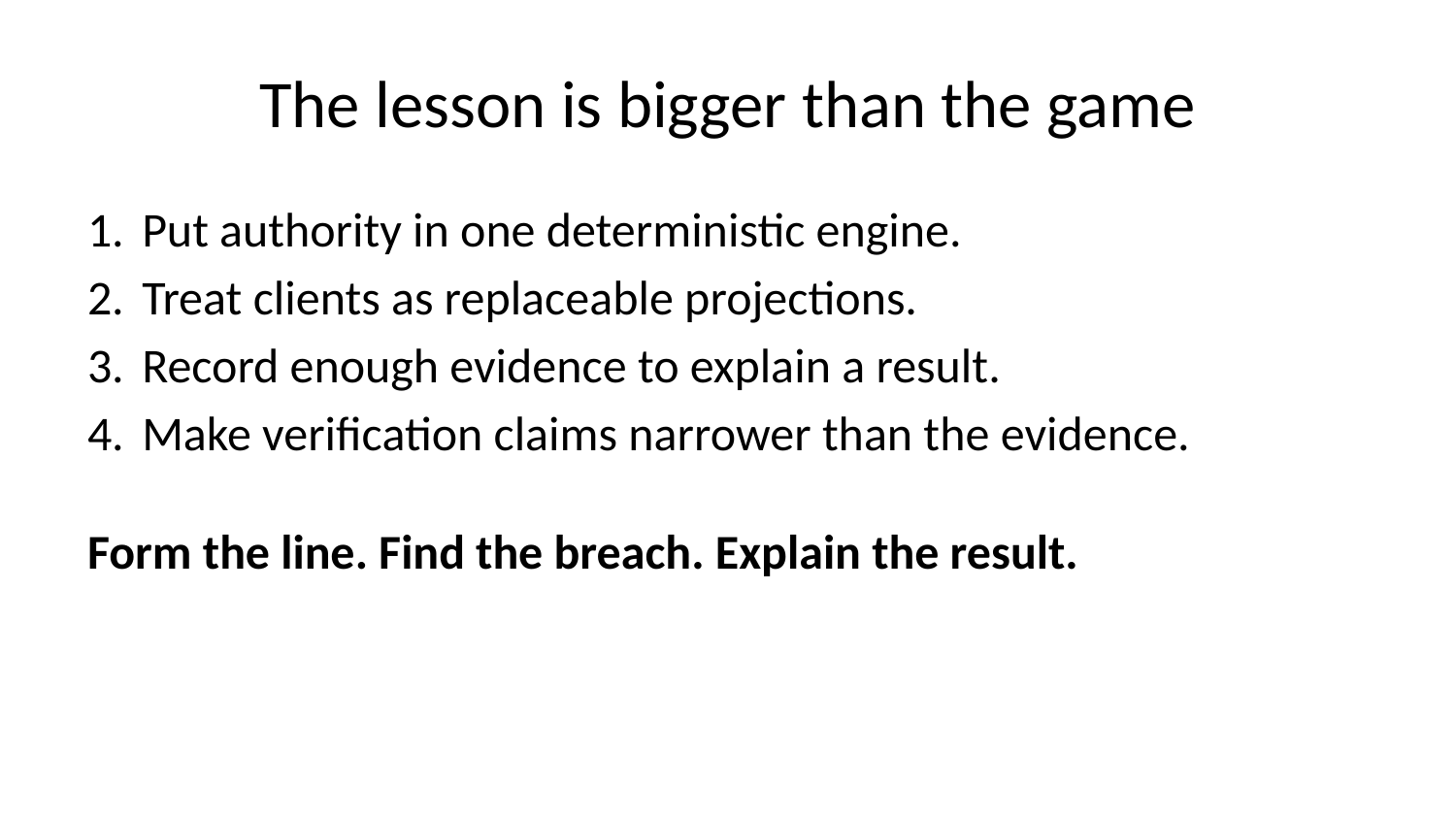

# The lesson is bigger than the game
Put authority in one deterministic engine.
Treat clients as replaceable projections.
Record enough evidence to explain a result.
Make verification claims narrower than the evidence.
Form the line. Find the breach. Explain the result.